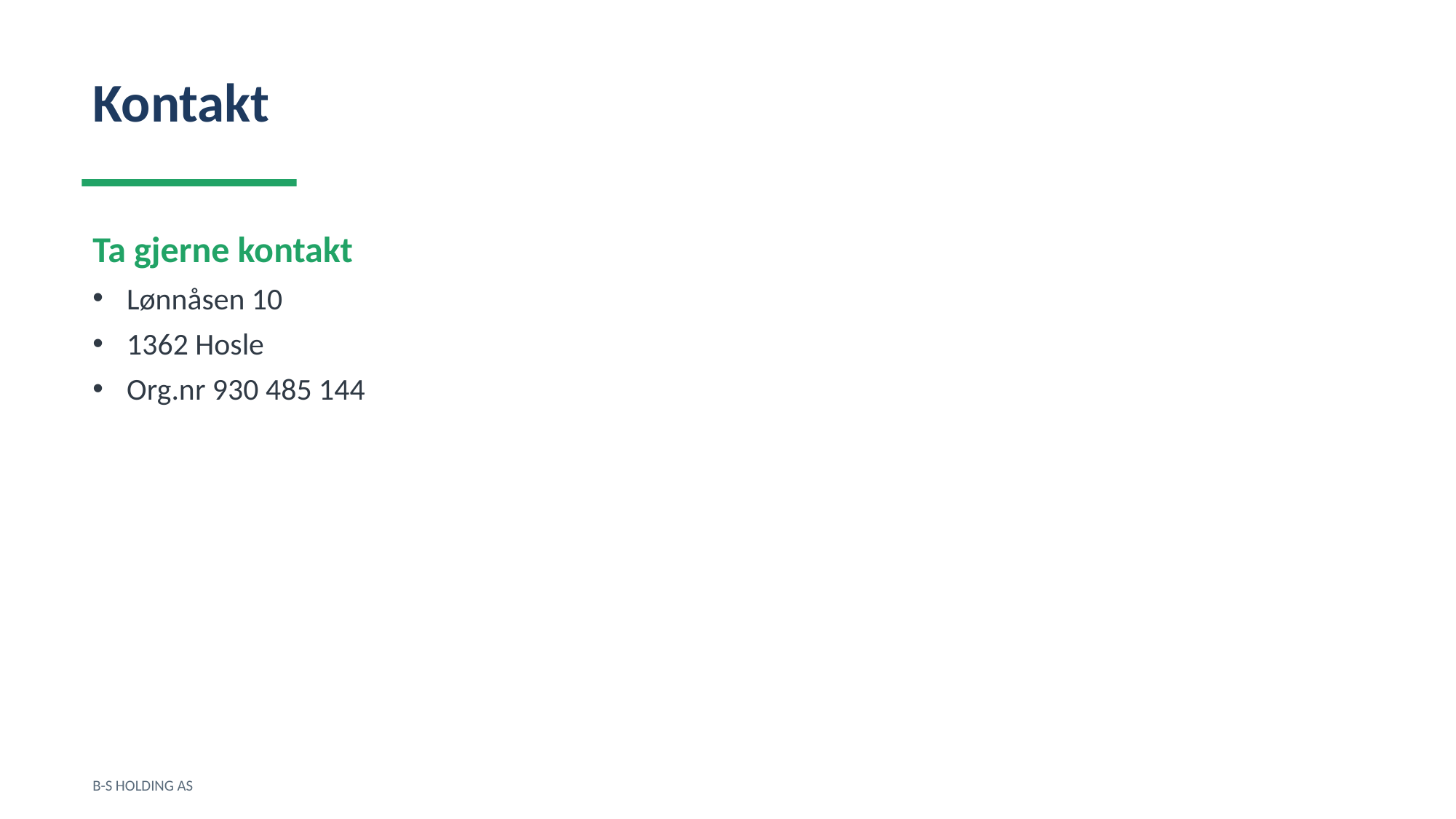

Kontakt

Ta gjerne kontakt
Lønnåsen 10
1362 Hosle
Org.nr 930 485 144
B-S HOLDING AS